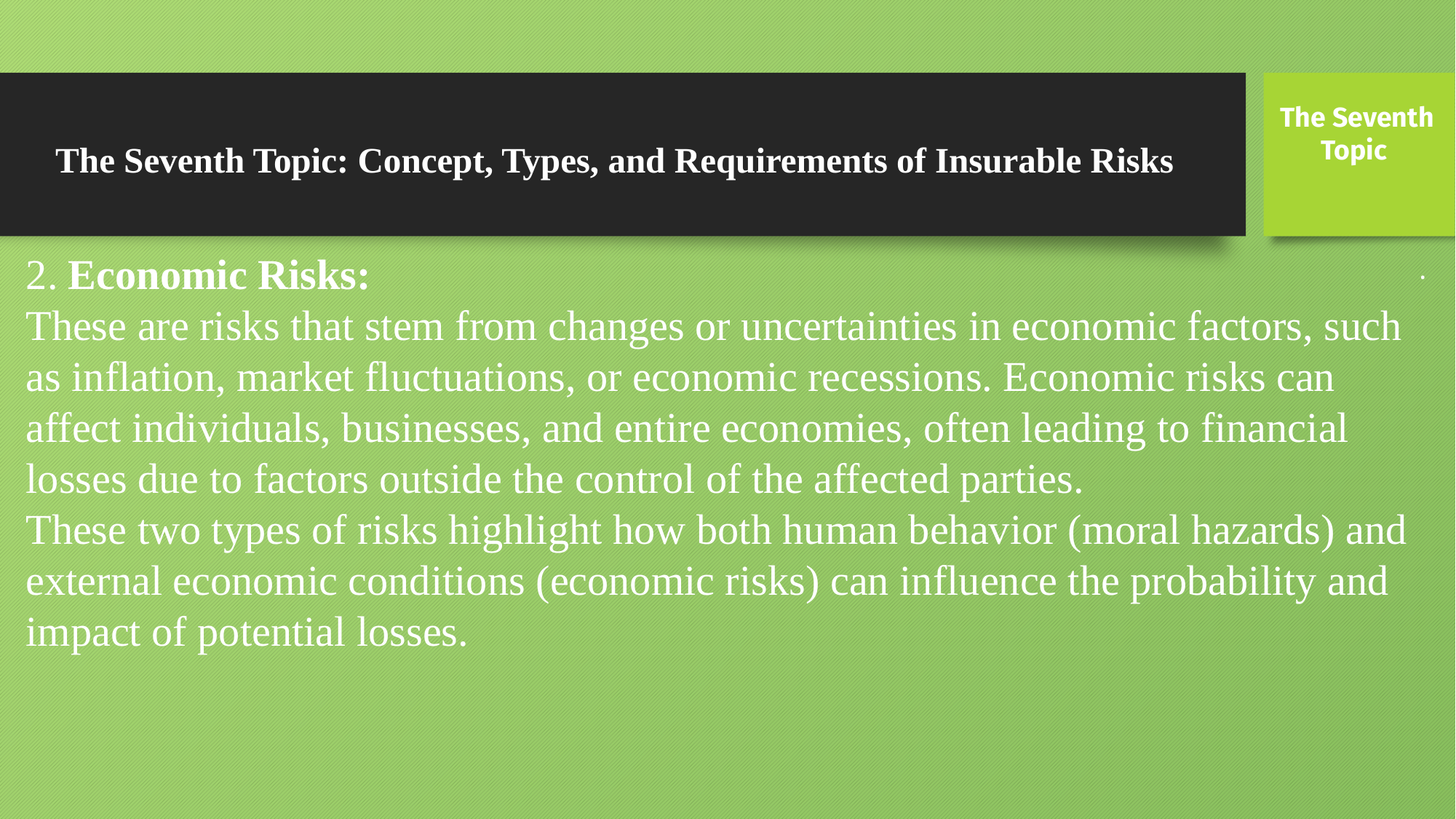

# The Seventh Topic: Concept, Types, and Requirements of Insurable Risks
The Seventh
Topic

2. Economic Risks:
These are risks that stem from changes or uncertainties in economic factors, such as inflation, market fluctuations, or economic recessions. Economic risks can affect individuals, businesses, and entire economies, often leading to financial losses due to factors outside the control of the affected parties.
These two types of risks highlight how both human behavior (moral hazards) and external economic conditions (economic risks) can influence the probability and impact of potential losses.

.